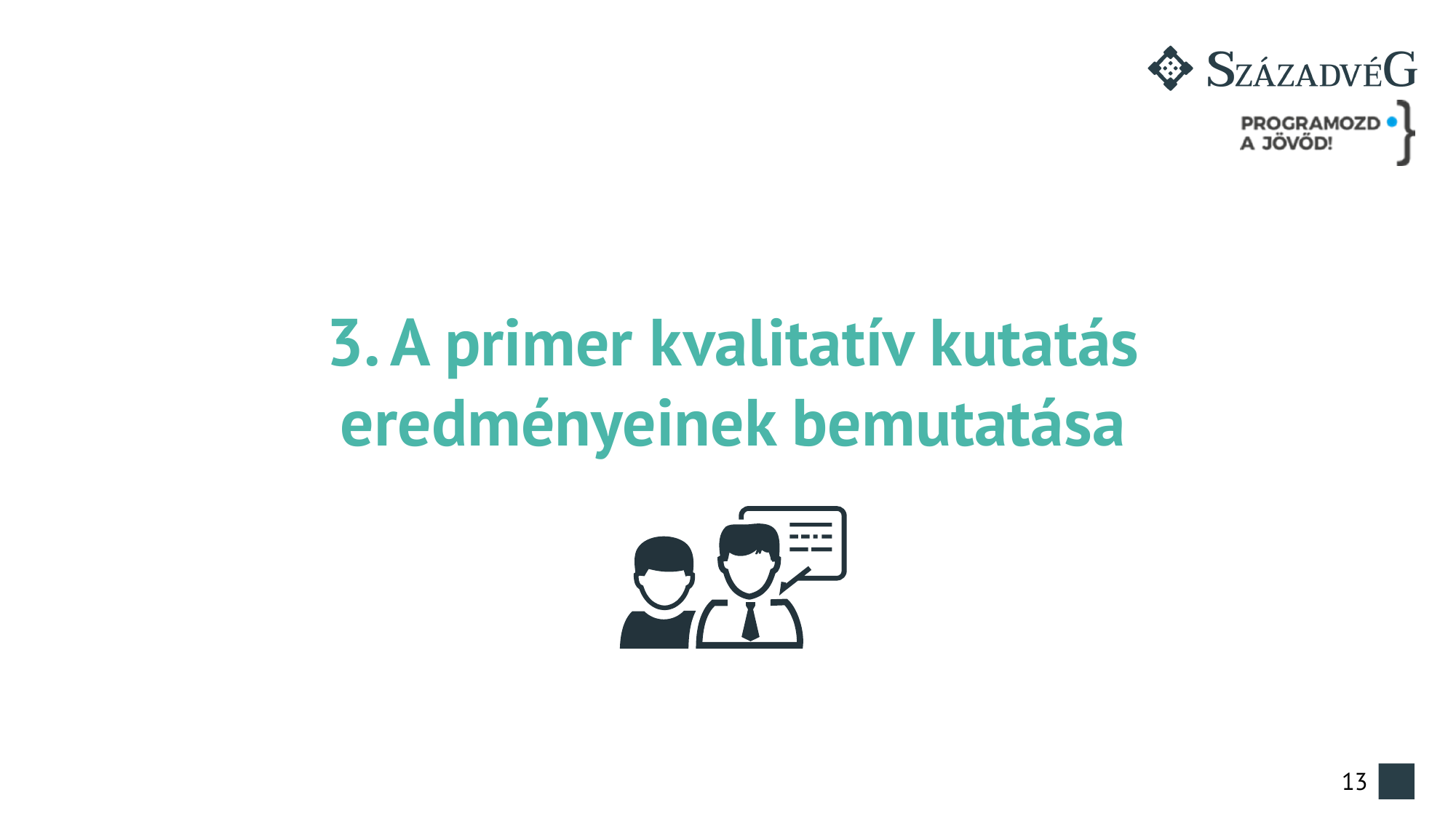

3. A primer kvalitatív kutatás eredményeinek bemutatása

13